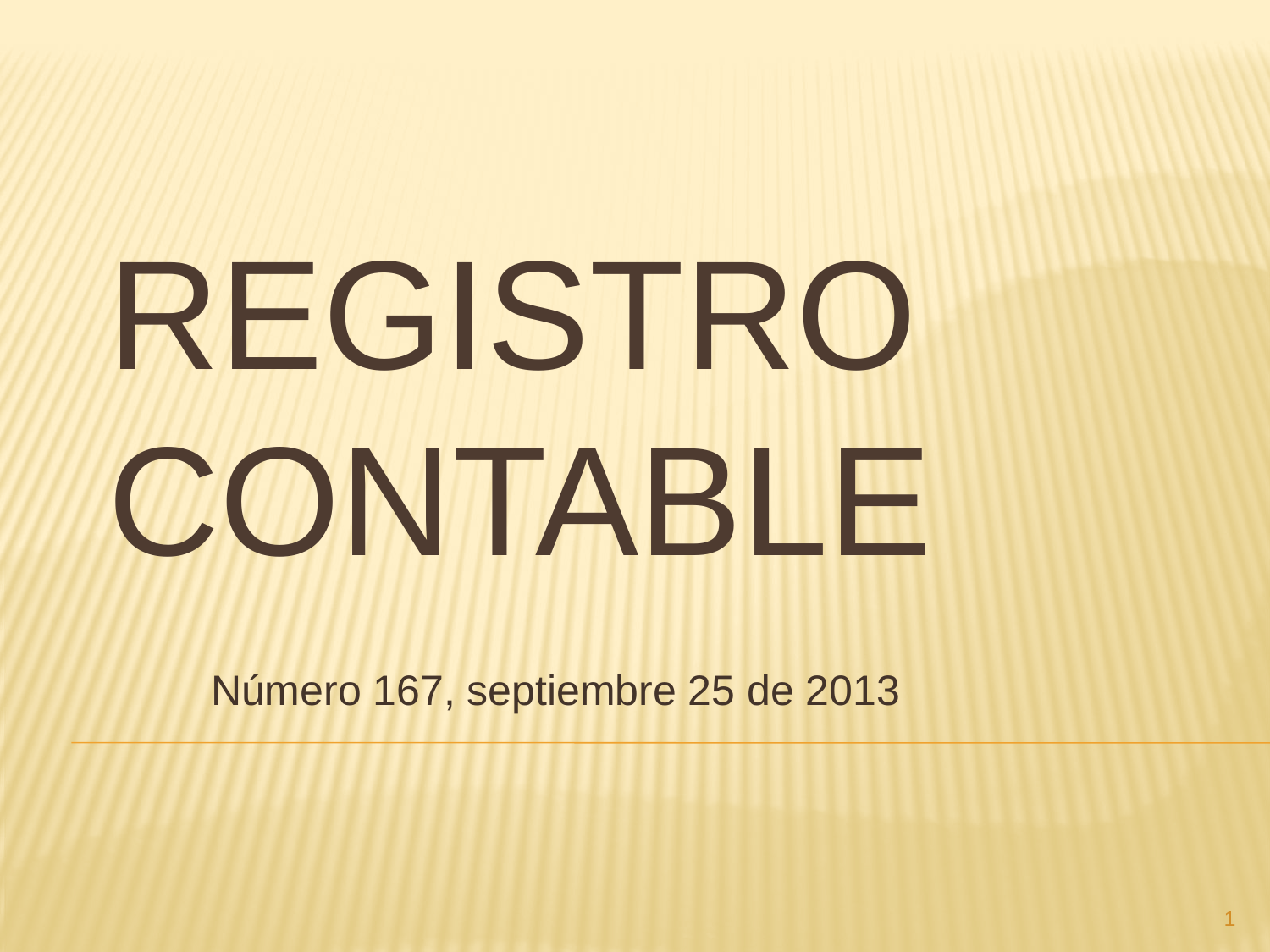

# Registro contable
Número 167, septiembre 25 de 2013
1